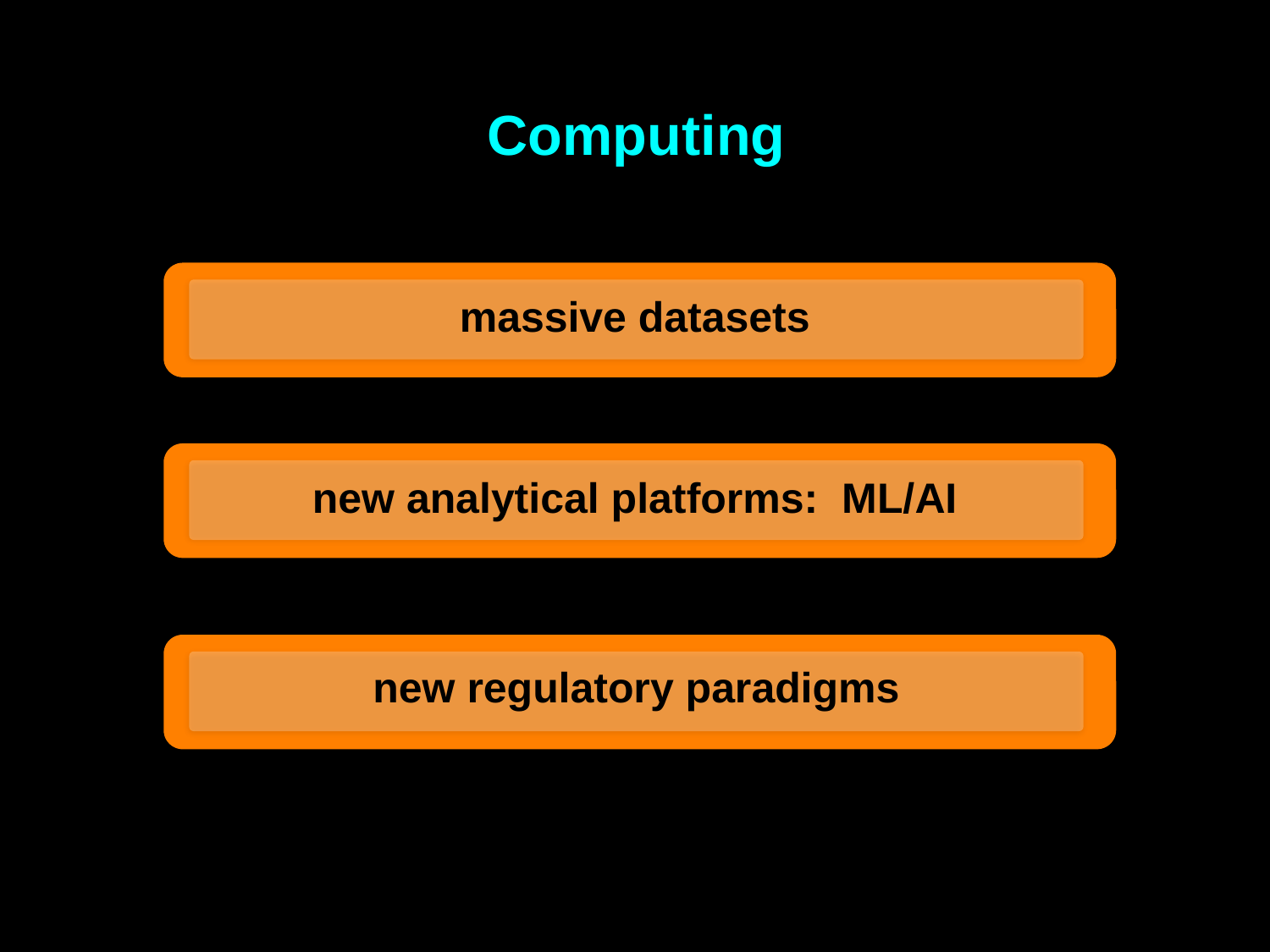

# Computing

massive datasets

new analytical platforms:  ML/AI

new regulatory paradigms